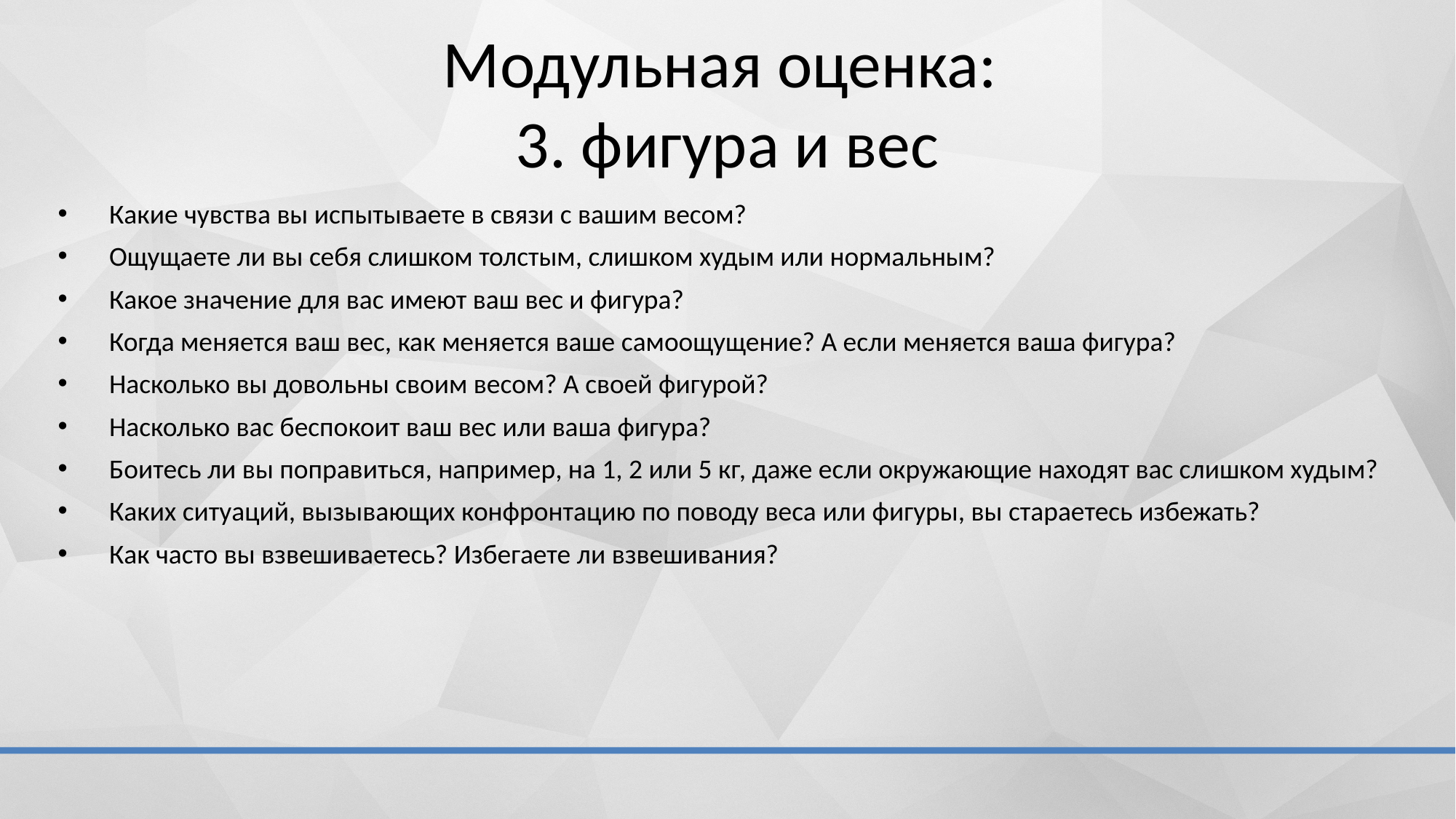

# Модульная оценка: 3. фигура и вес
Какие чувства вы испытываете в связи с вашим весом?
Ощущаете ли вы себя слишком толстым, слишком худым или нормальным?
Какое значение для вас имеют ваш вес и фигура?
Когда меняется ваш вес, как меняется ваше самоощущение? А если меняется ваша фигура?
Насколько вы довольны своим весом? А своей фигурой?
Насколько вас беспокоит ваш вес или ваша фигура?
Боитесь ли вы поправиться, например, на 1, 2 или 5 кг, даже если окружающие находят вас слишком худым?
Каких ситуаций, вызывающих конфронтацию по поводу веса или фигуры, вы стараетесь избежать?
Как часто вы взвешиваетесь? Избегаете ли взвешивания?